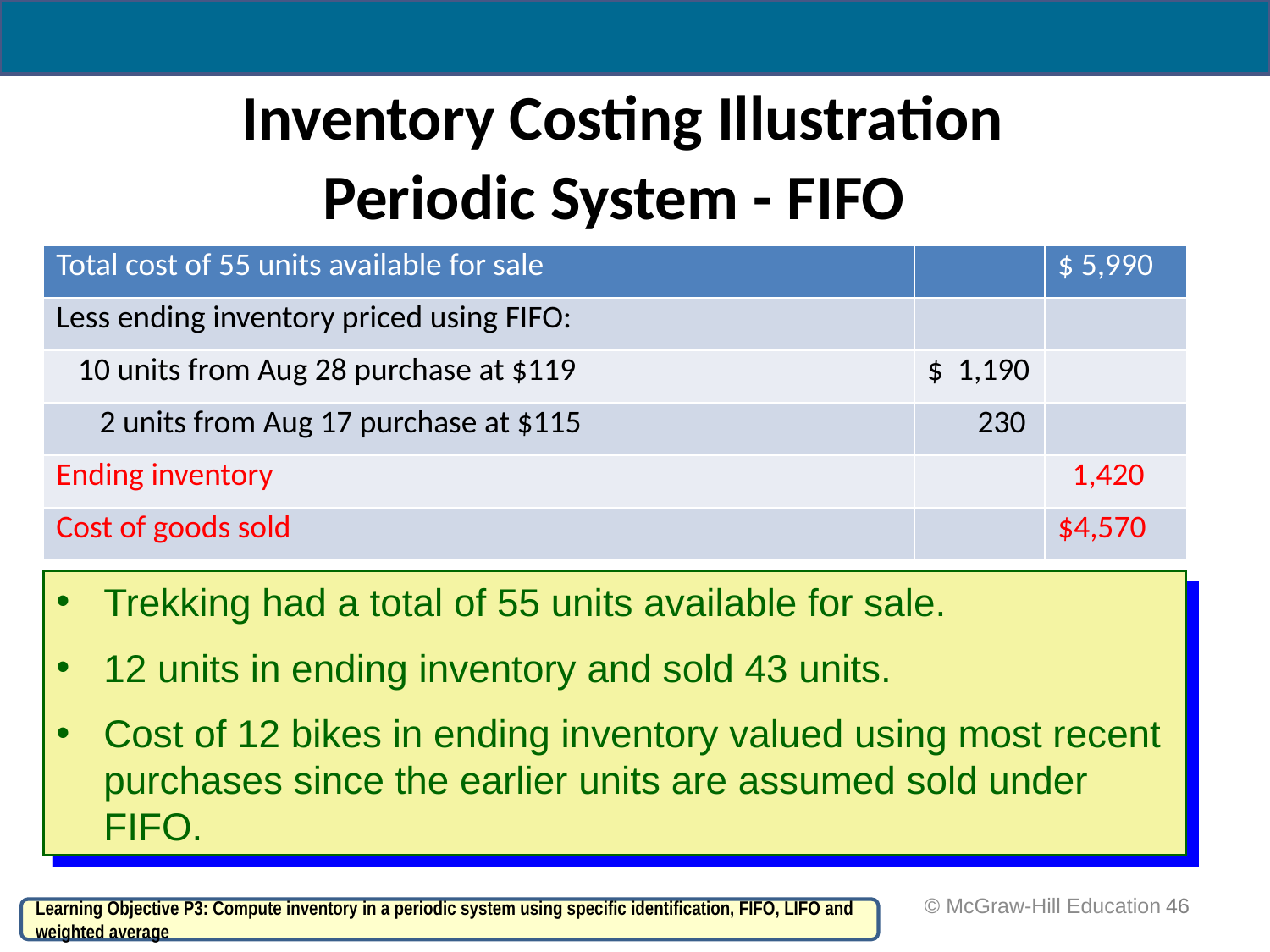

Inventory Costing Illustration
Periodic System - FIFO
| Total cost of 55 units available for sale |  | $ 5,990 |
| --- | --- | --- |
| Less ending inventory priced using FIFO: |  |  |
| 10 units from Aug 28 purchase at $119 | $ 1,190 |  |
| 2 units from Aug 17 purchase at $115 | 230 |  |
| Ending inventory |  | 1,420 |
| Cost of goods sold |  | $4,570 |
Trekking had a total of 55 units available for sale.
12 units in ending inventory and sold 43 units.
Cost of 12 bikes in ending inventory valued using most recent purchases since the earlier units are assumed sold under FIFO.
 © McGraw-Hill Education
46
Learning Objective P3: Compute inventory in a periodic system using specific identification, FIFO, LIFO and weighted average